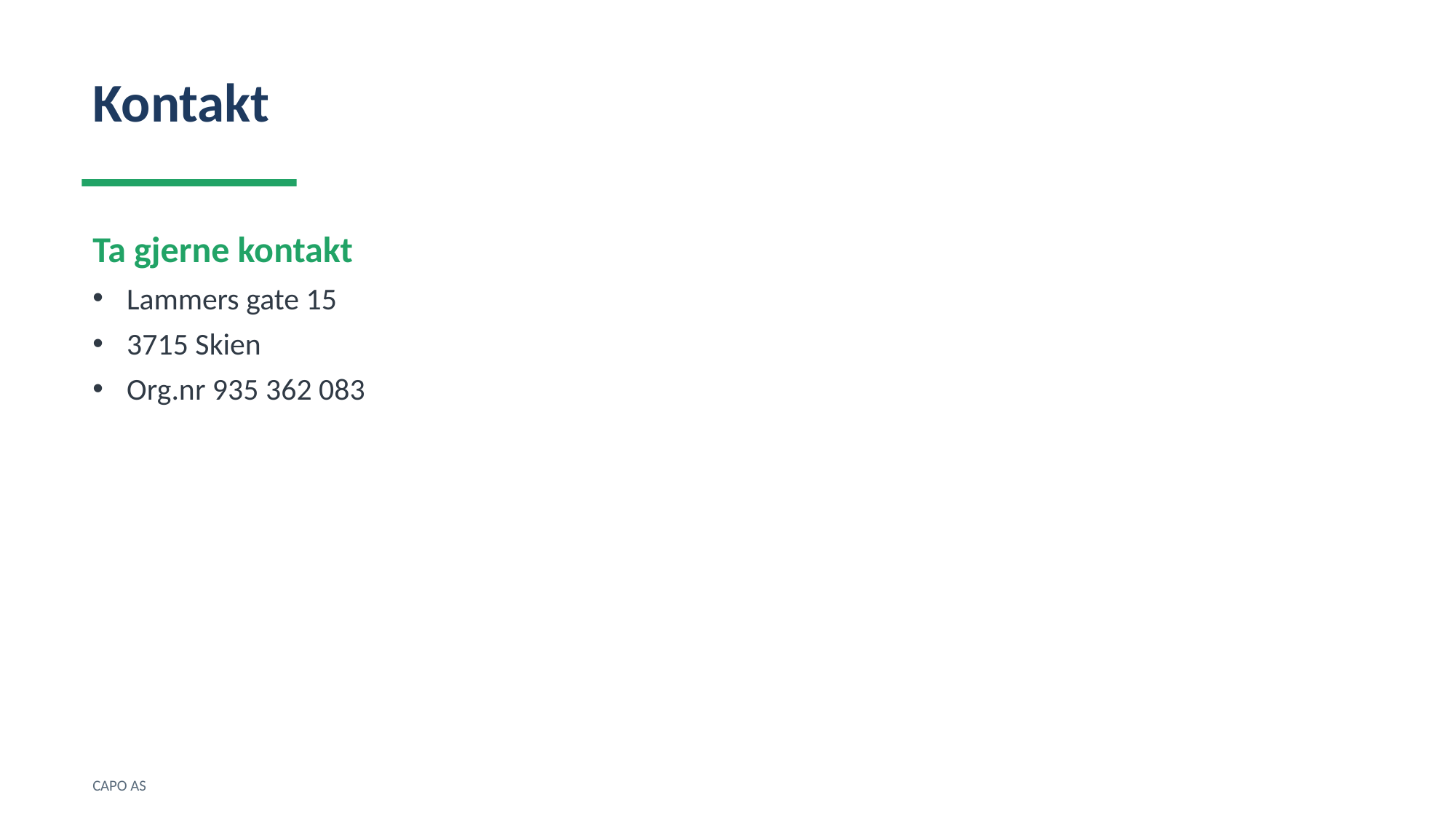

Kontakt

Ta gjerne kontakt
Lammers gate 15
3715 Skien
Org.nr 935 362 083
CAPO AS